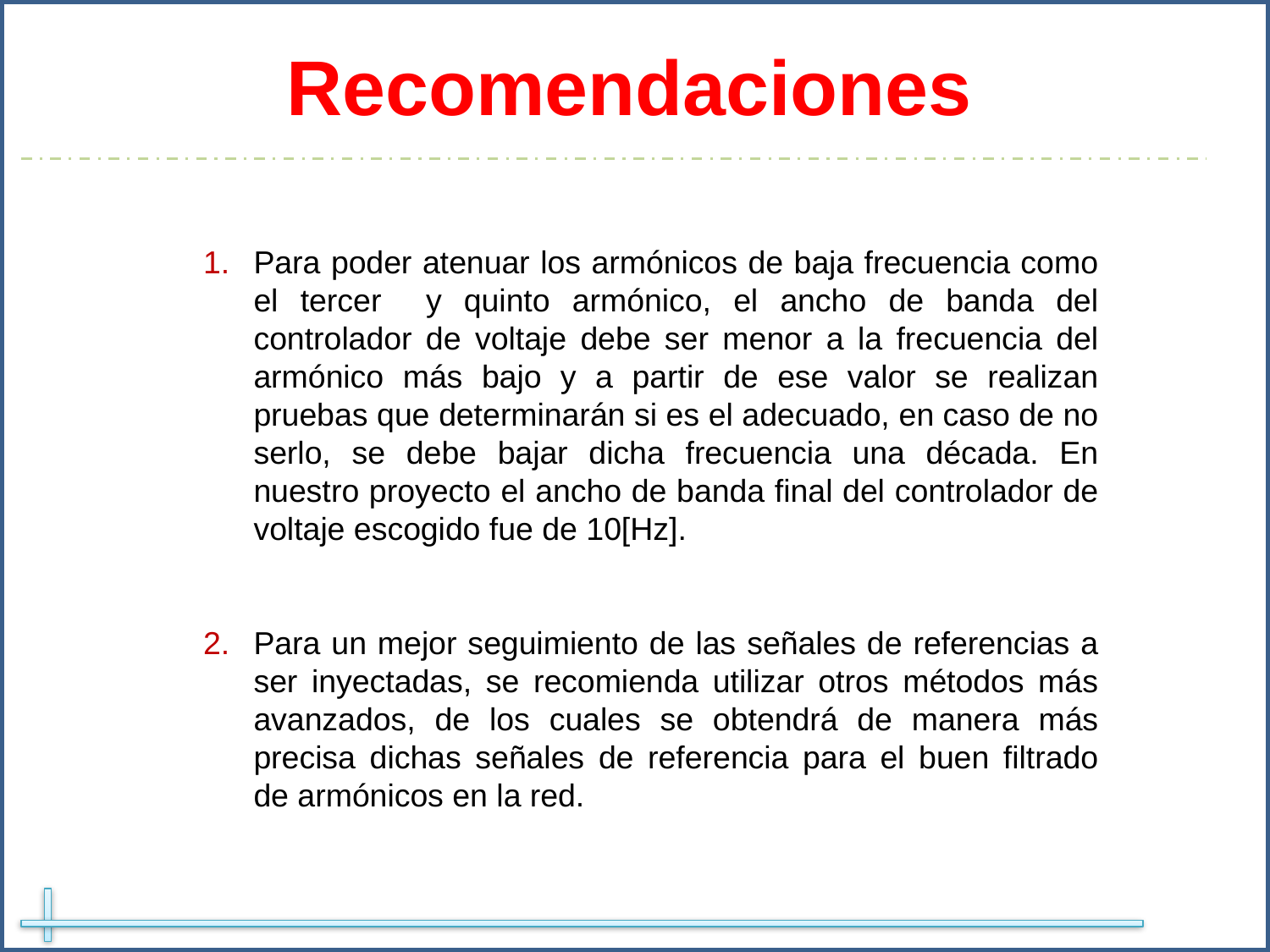

Recomendaciones
Para poder atenuar los armónicos de baja frecuencia como el tercer  y quinto armónico, el ancho de banda del controlador de voltaje debe ser menor a la frecuencia del armónico más bajo y a partir de ese valor se realizan pruebas que determinarán si es el adecuado, en caso de no serlo, se debe bajar dicha frecuencia una década. En nuestro proyecto el ancho de banda final del controlador de voltaje escogido fue de 10[Hz].

Para un mejor seguimiento de las señales de referencias a ser inyectadas, se recomienda utilizar otros métodos más avanzados, de los cuales se obtendrá de manera más precisa dichas señales de referencia para el buen filtrado de armónicos en la red.